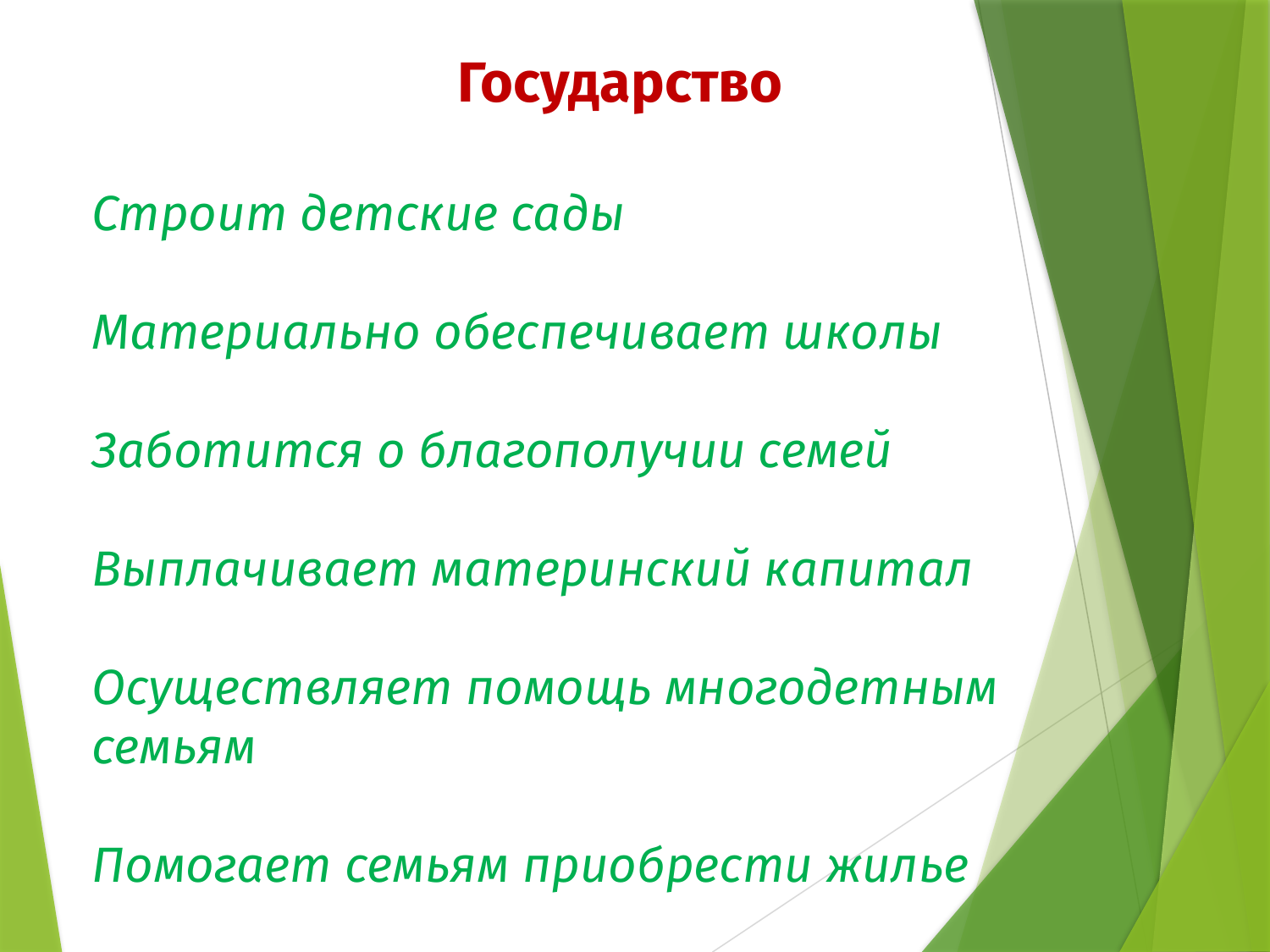

Государство

Строит детские сады

Материально обеспечивает школы

Заботится о благополучии семей

Выплачивает материнский капитал

Осуществляет помощь многодетным семьям

Помогает семьям приобрести жилье